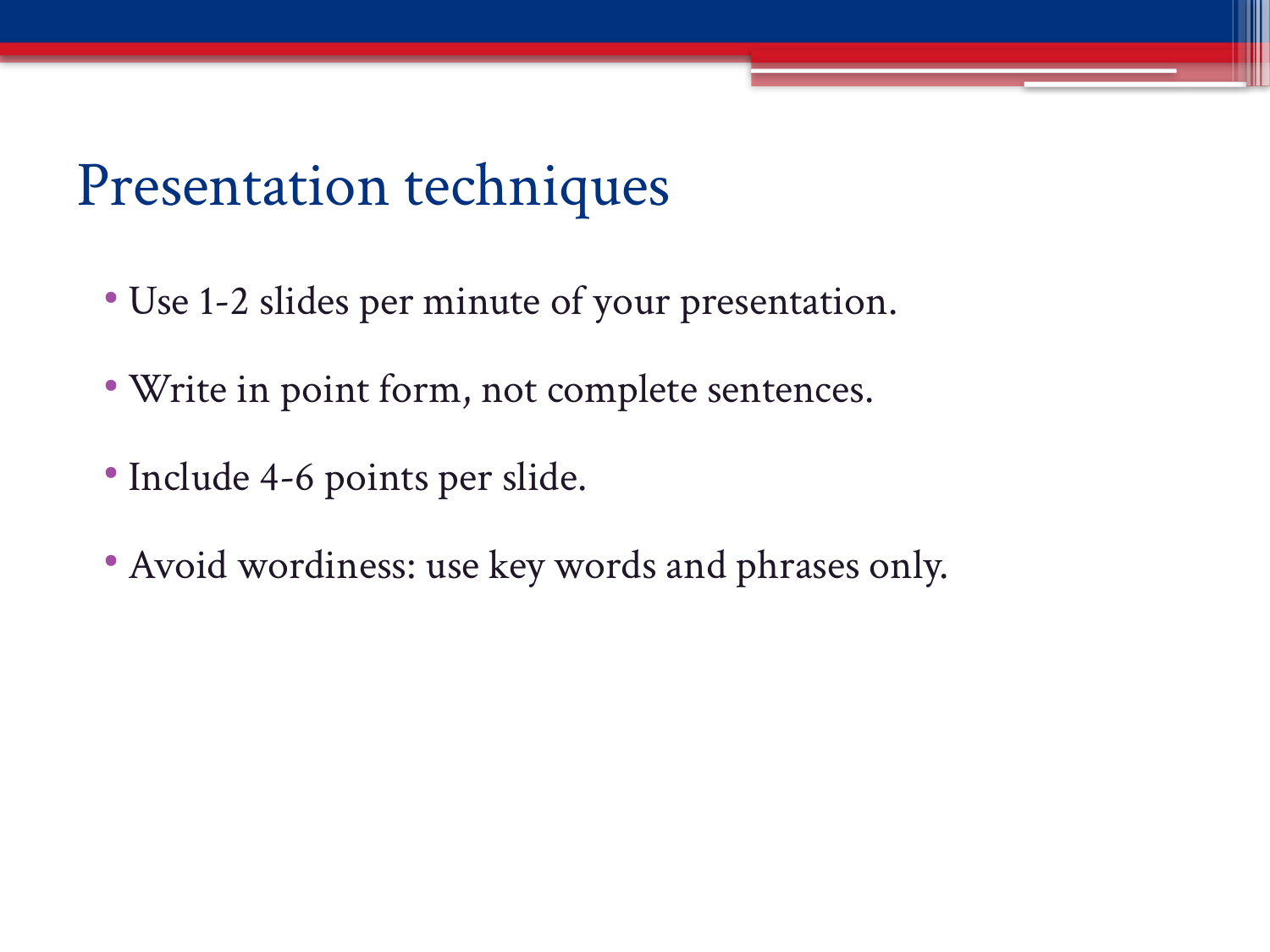

# Presentation techniques
Use 1-2 slides per minute of your presentation.
Write in point form, not complete sentences.
Include 4-6 points per slide.
Avoid wordiness: use key words and phrases only.